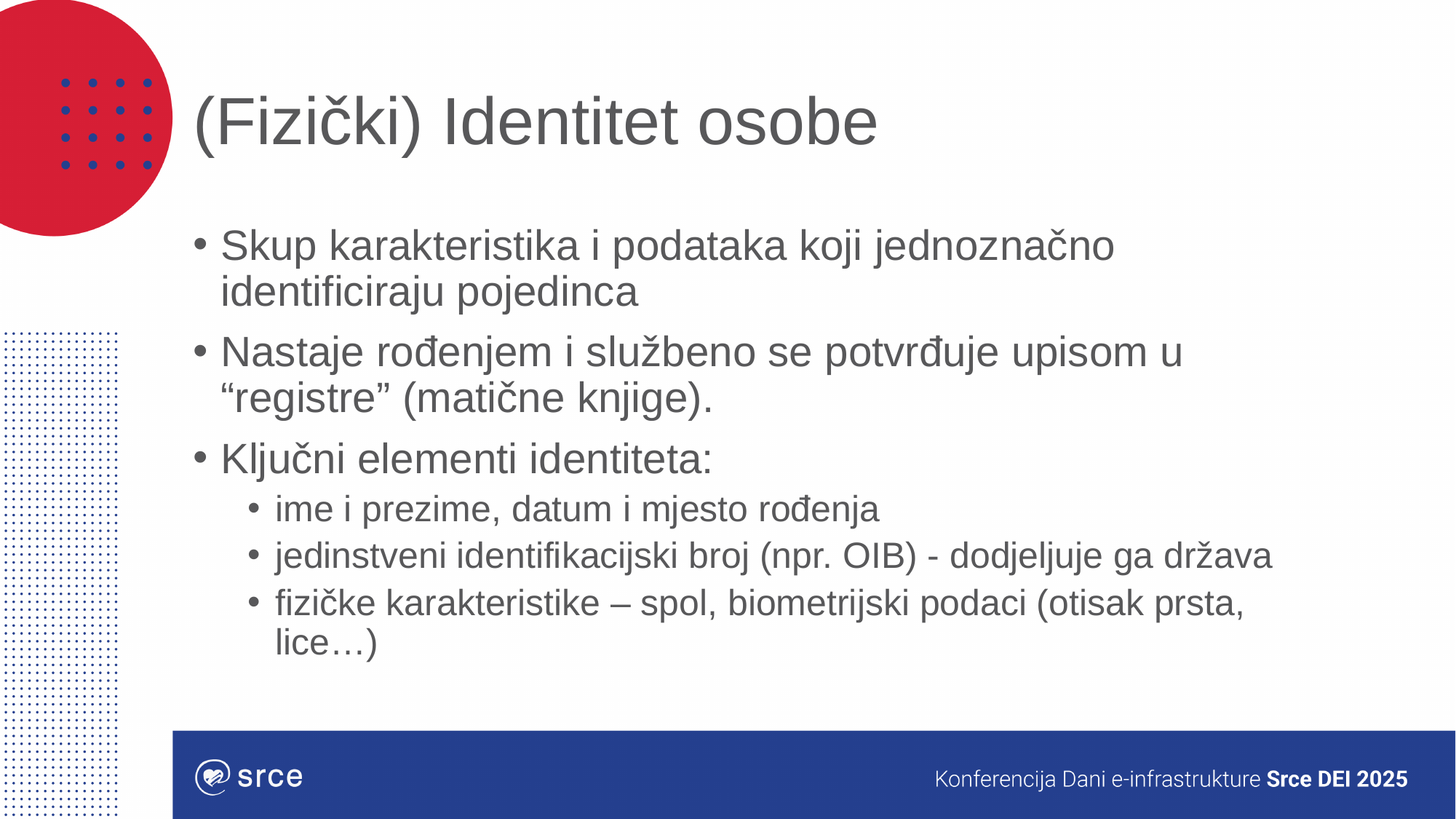

# (Fizički) Identitet osobe
Skup karakteristika i podataka koji jednoznačno identificiraju pojedinca
Nastaje rođenjem i službeno se potvrđuje upisom u “registre” (matične knjige).
Ključni elementi identiteta:
ime i prezime, datum i mjesto rođenja
jedinstveni identifikacijski broj (npr. OIB) - dodjeljuje ga država
fizičke karakteristike – spol, biometrijski podaci (otisak prsta, lice…)